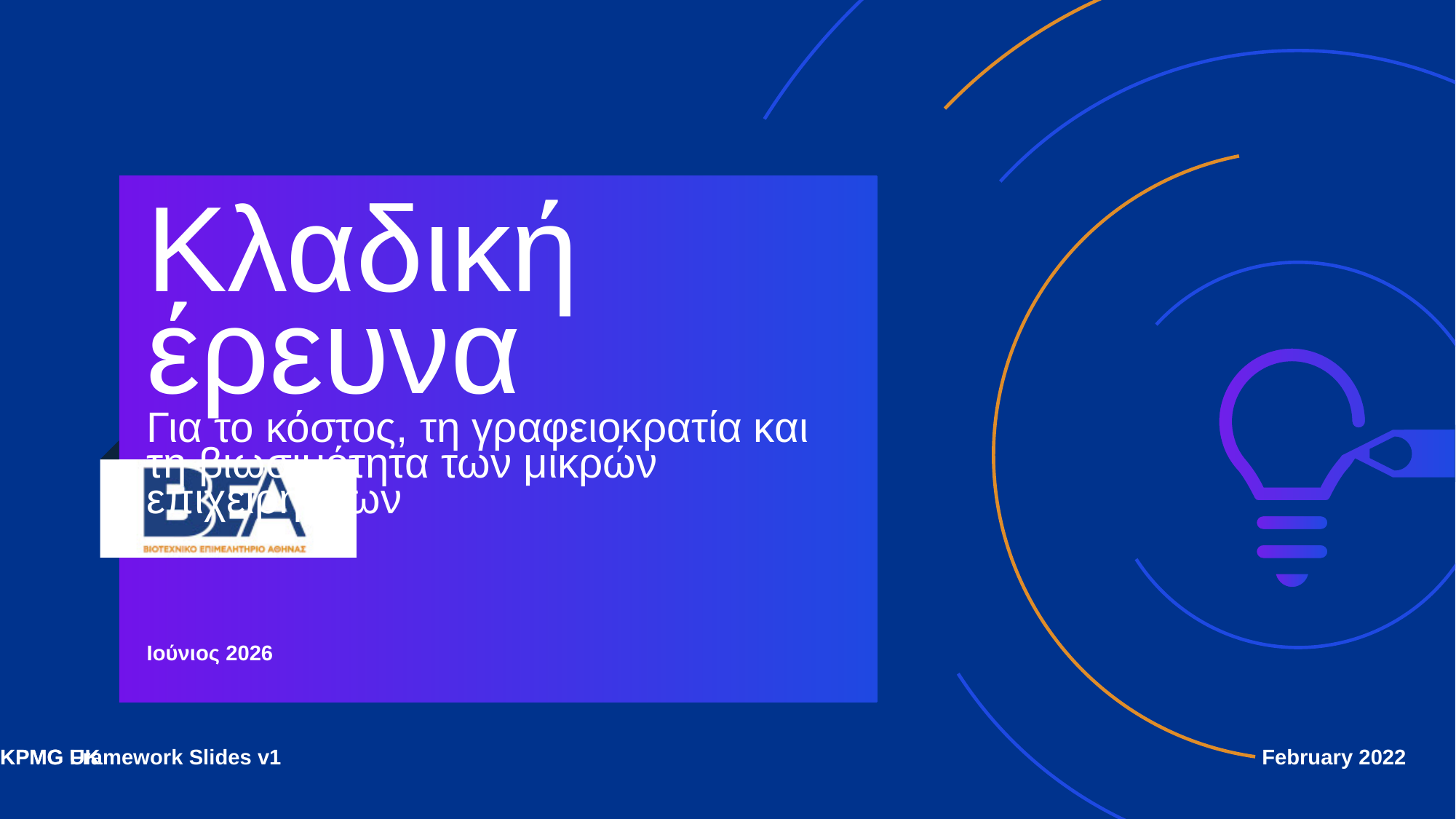

# Κλαδική έρευνα Για το κόστος, τη γραφειοκρατία και τη βιωσιμότητα των μικρών επιχειρήσεων
Ιούνιος 2026
KPMG UK
KPMG Framework Slides v1
February 2022